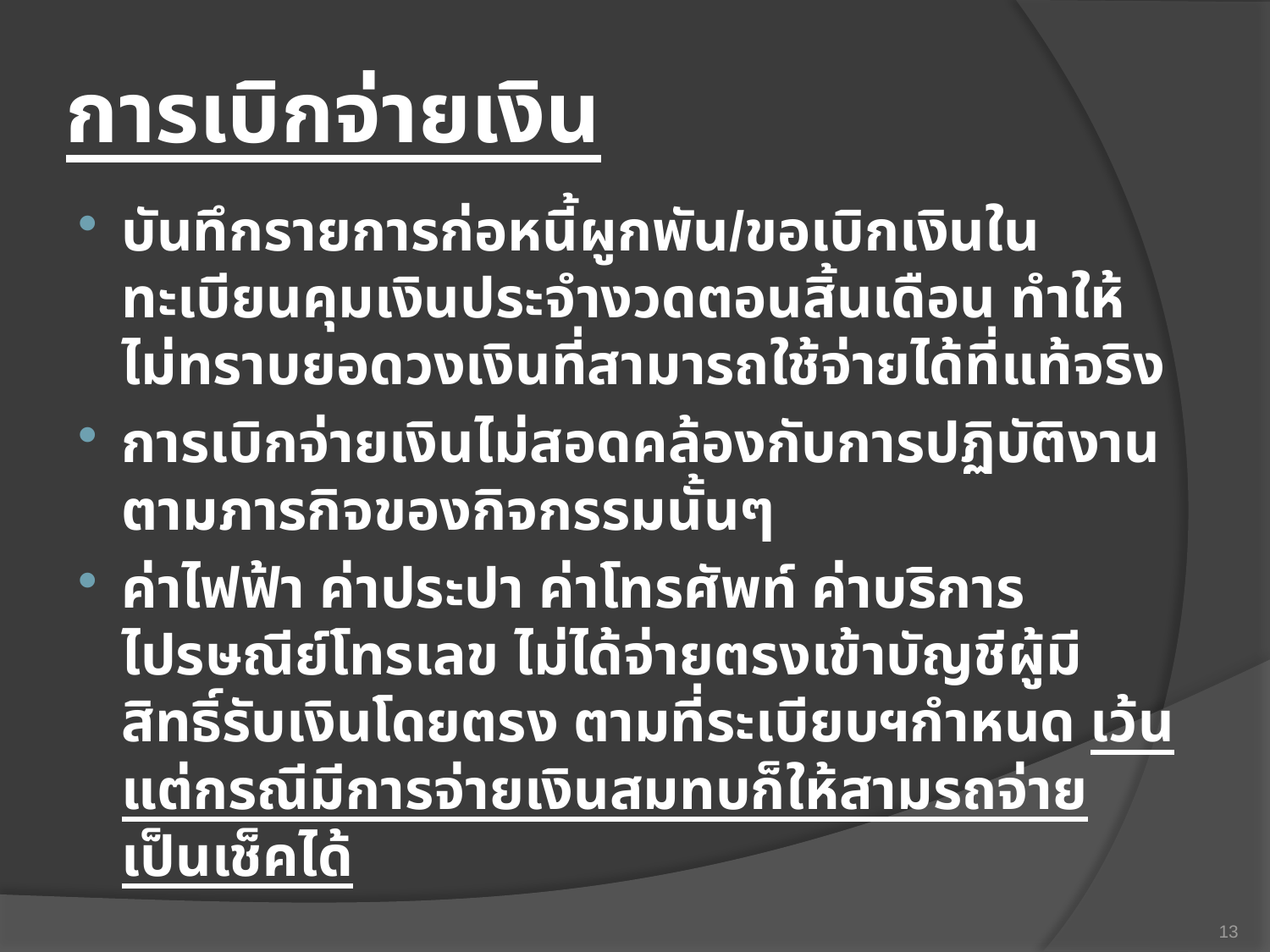

# การเบิกจ่ายเงิน
บันทึกรายการก่อหนี้ผูกพัน/ขอเบิกเงินในทะเบียนคุมเงินประจำงวดตอนสิ้นเดือน ทำให้ไม่ทราบยอดวงเงินที่สามารถใช้จ่ายได้ที่แท้จริง
การเบิกจ่ายเงินไม่สอดคล้องกับการปฏิบัติงานตามภารกิจของกิจกรรมนั้นๆ
ค่าไฟฟ้า ค่าประปา ค่าโทรศัพท์ ค่าบริการไปรษณีย์โทรเลข ไม่ได้จ่ายตรงเข้าบัญชีผู้มีสิทธิ์รับเงินโดยตรง ตามที่ระเบียบฯกำหนด เว้นแต่กรณีมีการจ่ายเงินสมทบก็ให้สามรถจ่ายเป็นเช็คได้
13